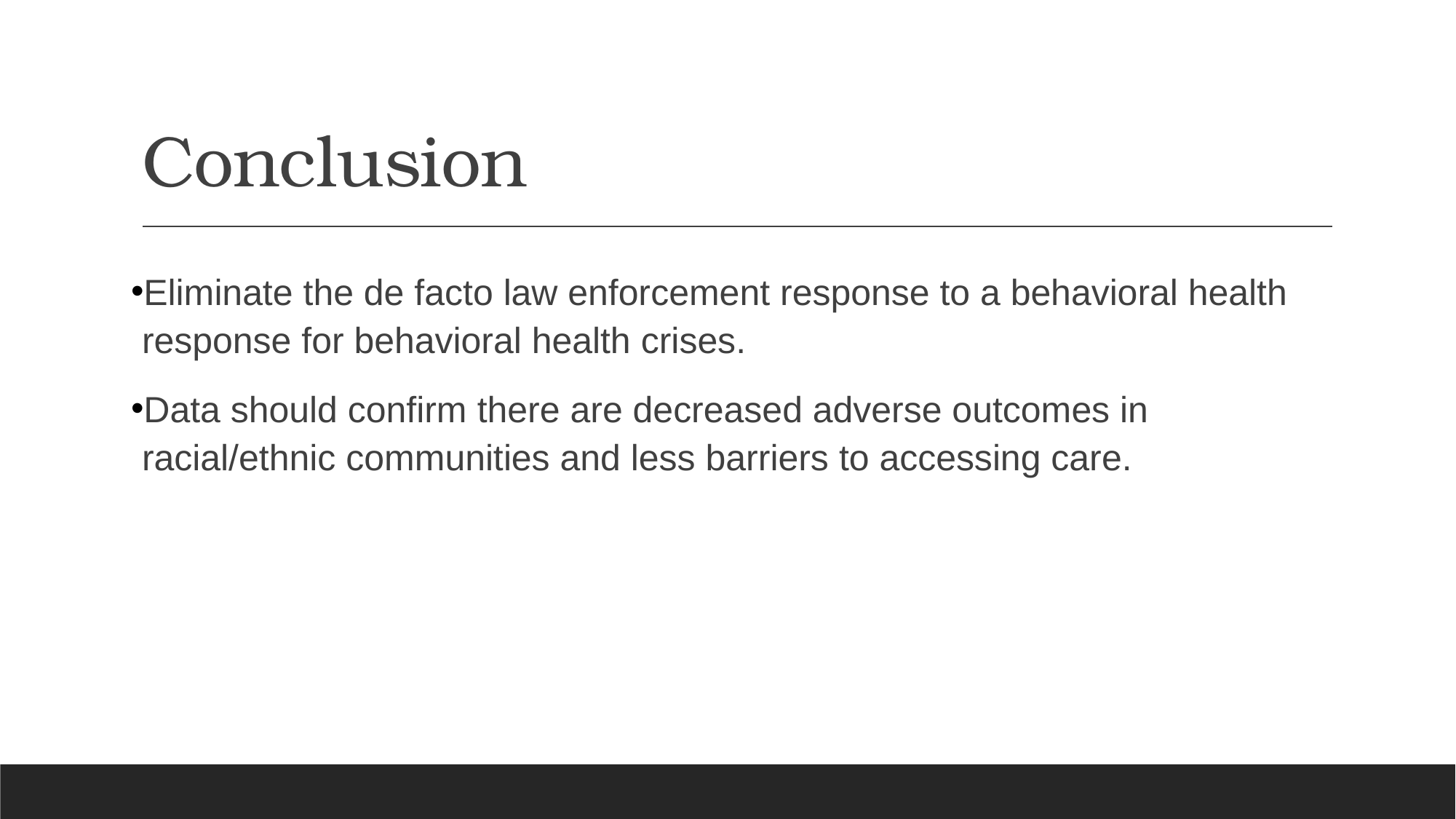

# Conclusion
Eliminate the de facto law enforcement response to a behavioral health response for behavioral health crises.
Data should confirm there are decreased adverse outcomes in racial/ethnic communities and less barriers to accessing care.